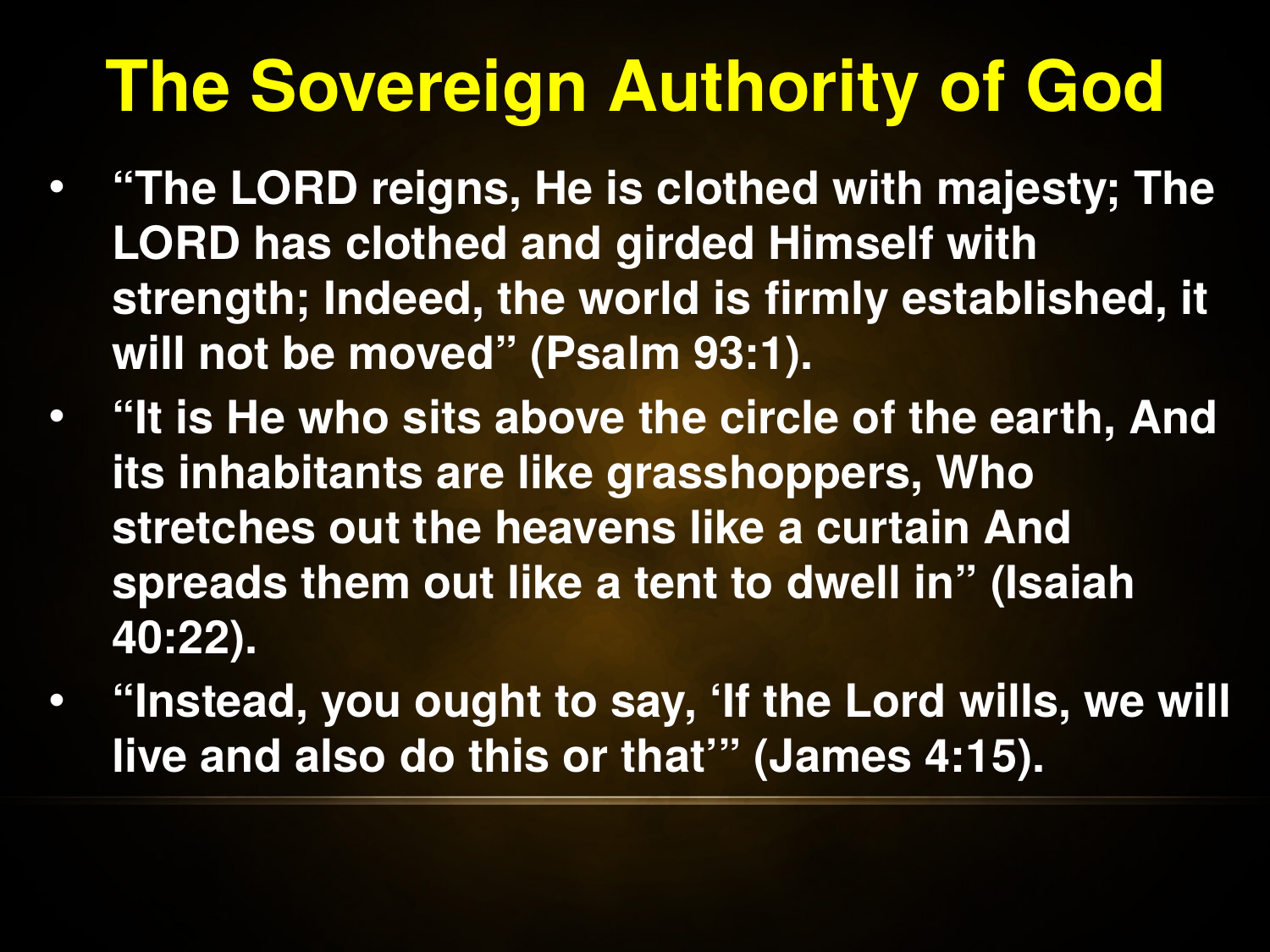

The Sovereign Authority of God
“The LORD reigns, He is clothed with majesty; The LORD has clothed and girded Himself with strength; Indeed, the world is firmly established, it will not be moved” (Psalm 93:1).
“It is He who sits above the circle of the earth, And its inhabitants are like grasshoppers, Who stretches out the heavens like a curtain And spreads them out like a tent to dwell in” (Isaiah 40:22).
“Instead, you ought to say, ‘If the Lord wills, we will live and also do this or that’” (James 4:15).